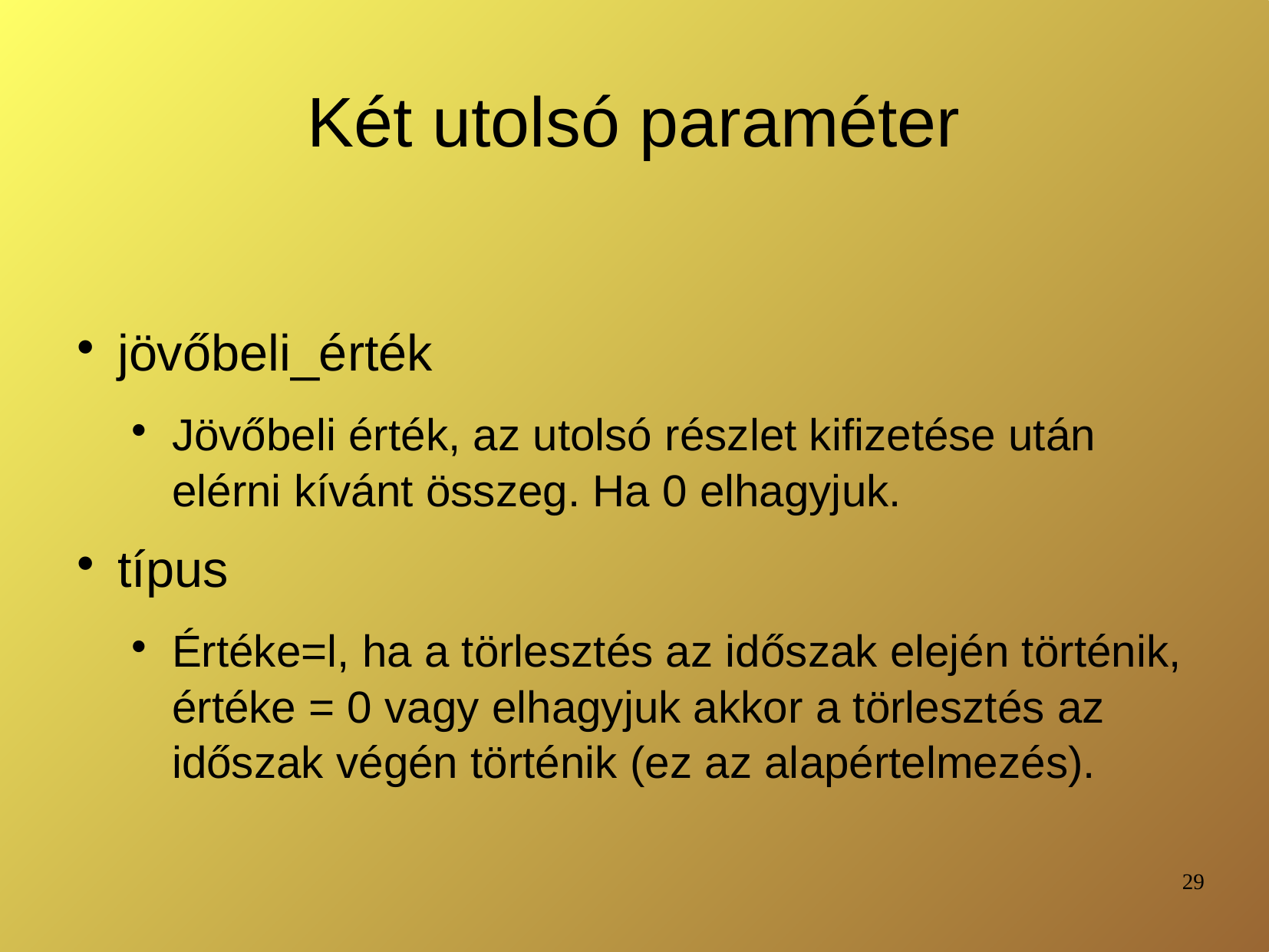

# Két utolsó paraméter
jövőbeli_érték
Jövőbeli érték, az utolsó részlet kifizetése után elérni kívánt összeg. Ha 0 elhagyjuk.
típus
Értéke=l, ha a törlesztés az időszak elején történik, értéke = 0 vagy elhagyjuk akkor a törlesztés az időszak végén történik (ez az alapértelmezés).
29